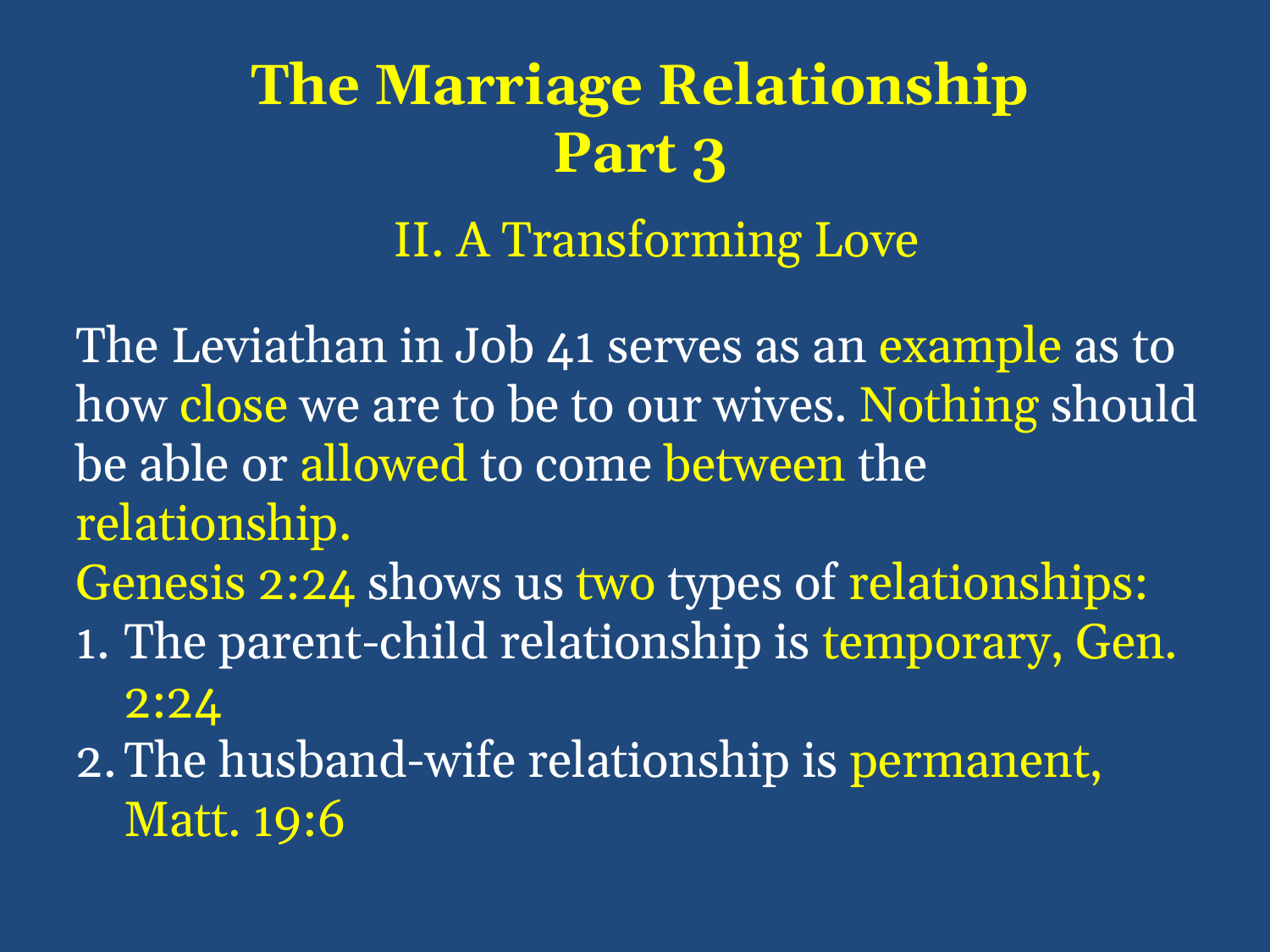

The Marriage Relationship
Part 3
II. A Transforming Love

The Leviathan in Job 41 serves as an example as to how close we are to be to our wives. Nothing should be able or allowed to come between the relationship.
Genesis 2:24 shows us two types of relationships:
The parent-child relationship is temporary, Gen. 2:24
The husband-wife relationship is permanent, Matt. 19:6